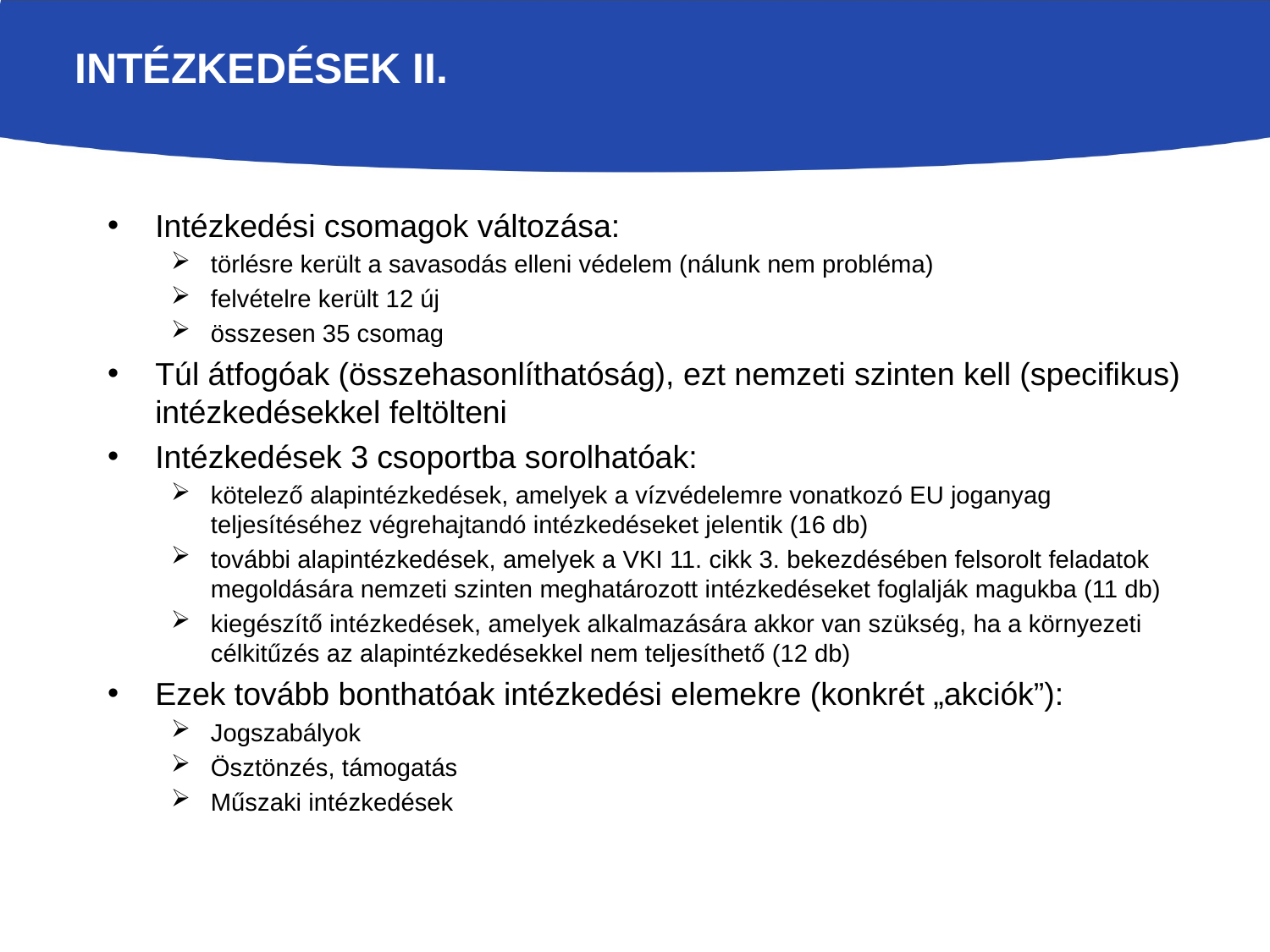

# Intézkedések II.
Intézkedési csomagok változása:
törlésre került a savasodás elleni védelem (nálunk nem probléma)
felvételre került 12 új
összesen 35 csomag
Túl átfogóak (összehasonlíthatóság), ezt nemzeti szinten kell (specifikus) intézkedésekkel feltölteni
Intézkedések 3 csoportba sorolhatóak:
kötelező alapintézkedések, amelyek a vízvédelemre vonatkozó EU joganyag teljesítéséhez végrehajtandó intézkedéseket jelentik (16 db)
további alapintézkedések, amelyek a VKI 11. cikk 3. bekezdésében felsorolt feladatok megoldására nemzeti szinten meghatározott intézkedéseket foglalják magukba (11 db)
kiegészítő intézkedések, amelyek alkalmazására akkor van szükség, ha a környezeti célkitűzés az alapintézkedésekkel nem teljesíthető (12 db)
Ezek tovább bonthatóak intézkedési elemekre (konkrét „akciók”):
Jogszabályok
Ösztönzés, támogatás
Műszaki intézkedések